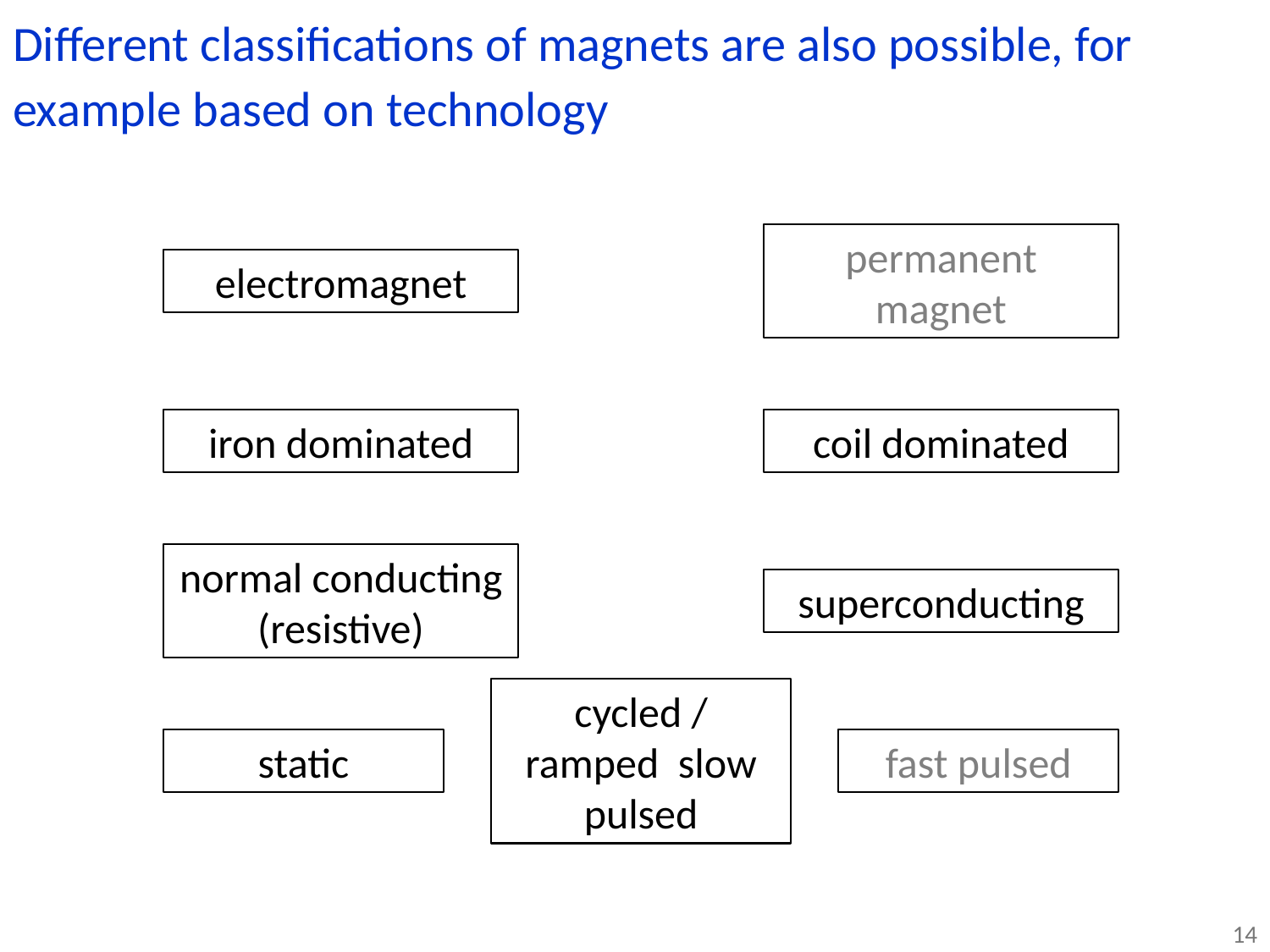

Different classifications of magnets are also possible, for example based on technology
electromagnet
permanent magnet
iron dominated
coil dominated
normal conducting (resistive)
superconducting
static
cycled / ramped  slow pulsed
fast pulsed